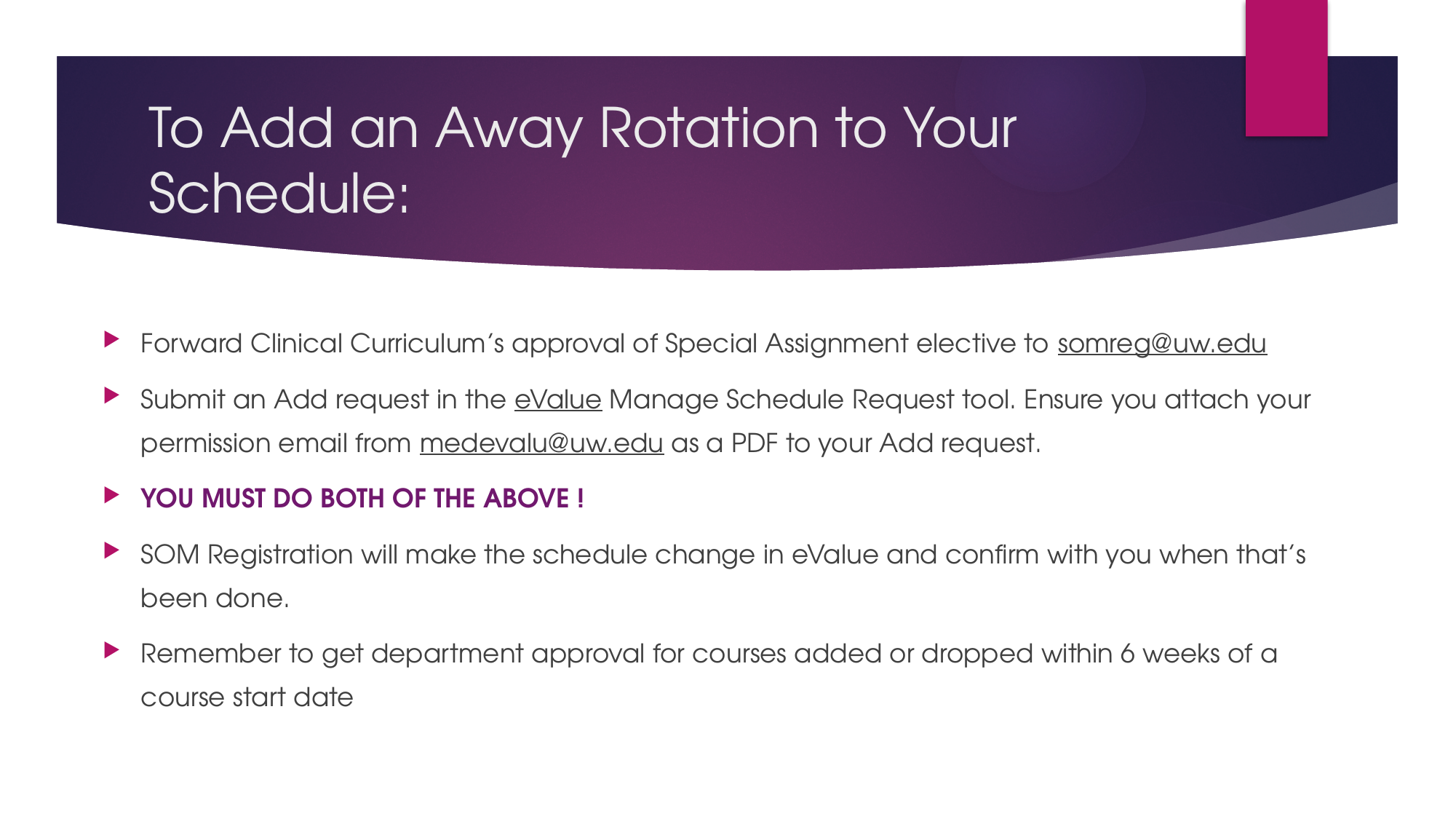

# To Add an Away Rotation to Your Schedule:
Forward Clinical Curriculum’s approval of Special Assignment elective to somreg@uw.edu
Submit an Add request in the eValue Manage Schedule Request tool. Ensure you attach your permission email from medevalu@uw.edu as a PDF to your Add request.
YOU MUST DO BOTH OF THE ABOVE !
SOM Registration will make the schedule change in eValue and confirm with you when that’s been done.
Remember to get department approval for courses added or dropped within 6 weeks of a course start date